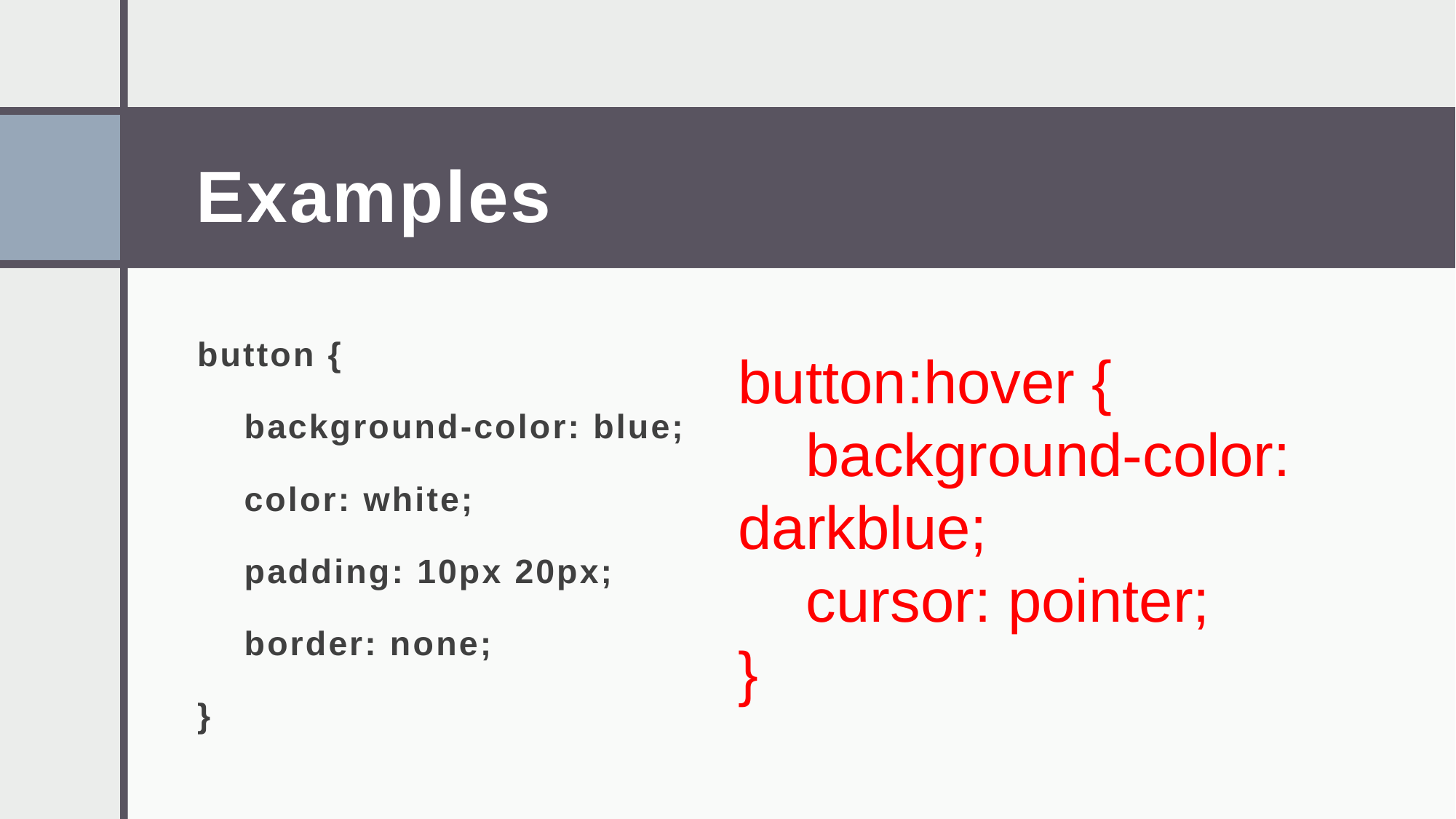

# Examples
button {
    background-color: blue;
    color: white;
    padding: 10px 20px;
    border: none;
}

button:hover {
    background-color: darkblue;
    cursor: pointer;
}